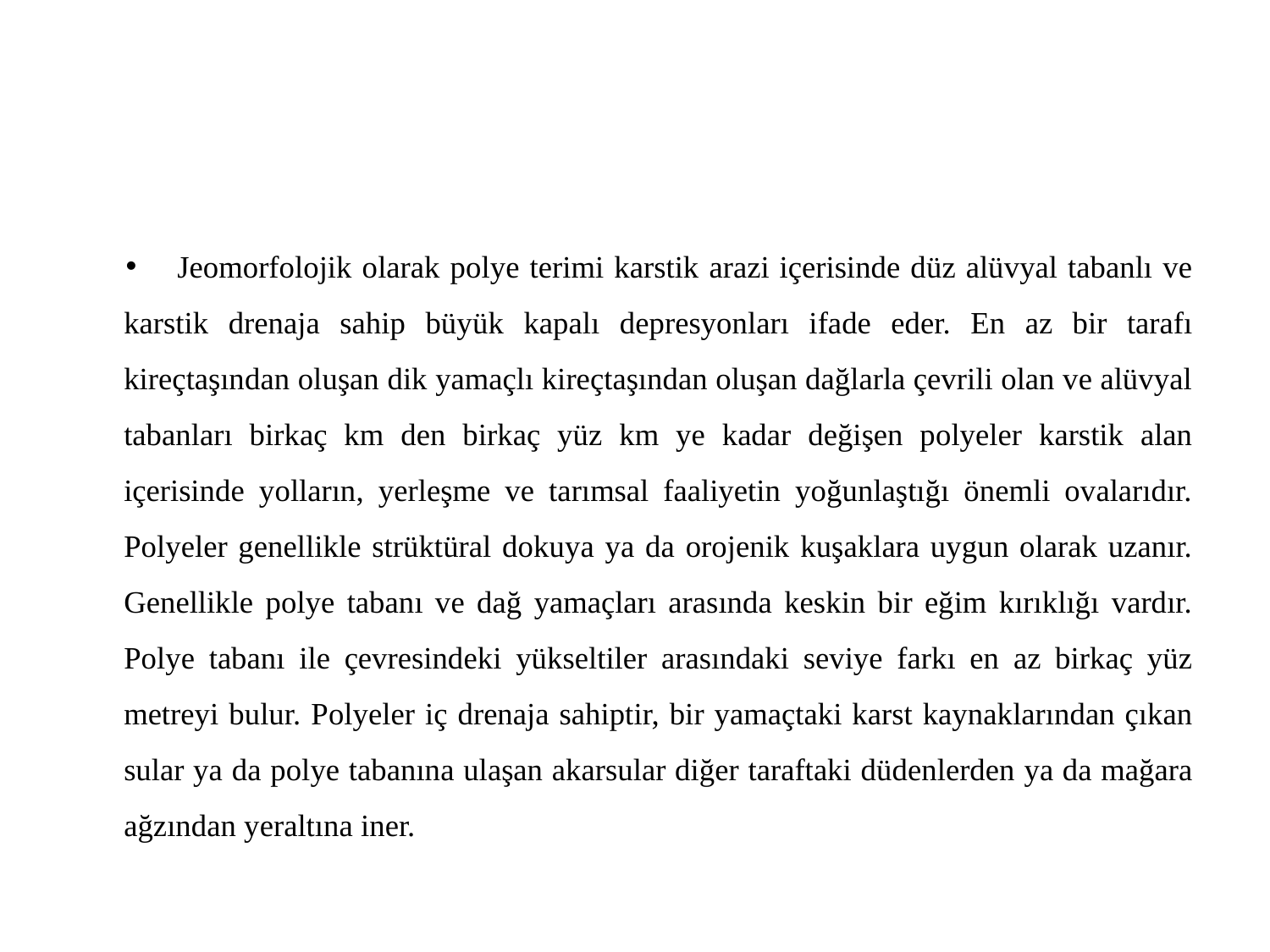

Jeomorfolojik olarak polye terimi karstik arazi içerisinde düz alüvyal tabanlı ve karstik drenaja sahip büyük kapalı depresyonları ifade eder. En az bir tarafı kireçtaşından oluşan dik yamaçlı kireçtaşından oluşan dağlarla çevrili olan ve alüvyal tabanları birkaç km den birkaç yüz km ye kadar değişen polyeler karstik alan içerisinde yolların, yerleşme ve tarımsal faaliyetin yoğunlaştığı önemli ovalarıdır. Polyeler genellikle strüktüral dokuya ya da orojenik kuşaklara uygun olarak uzanır. Genellikle polye tabanı ve dağ yamaçları arasında keskin bir eğim kırıklığı vardır. Polye tabanı ile çevresindeki yükseltiler arasındaki seviye farkı en az birkaç yüz metreyi bulur. Polyeler iç drenaja sahiptir, bir yamaçtaki karst kaynaklarından çıkan sular ya da polye tabanına ulaşan akarsular diğer taraftaki düdenlerden ya da mağara ağzından yeraltına iner.